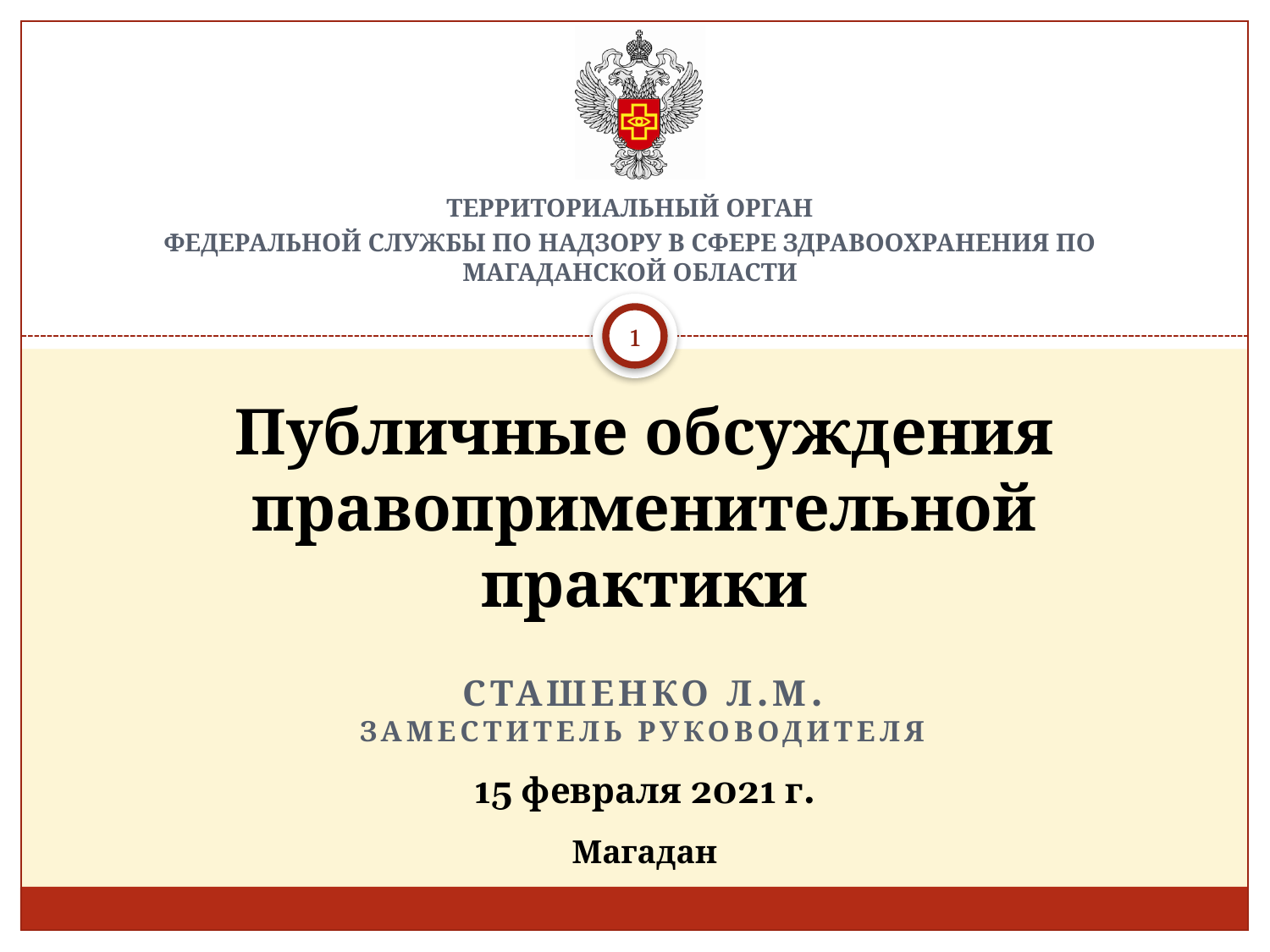

1
Публичные обсуждения
правоприменительной практики
Сташенко л.М.
заместитель руководителя
.
15 февраля 2021 г.
.
Магадан